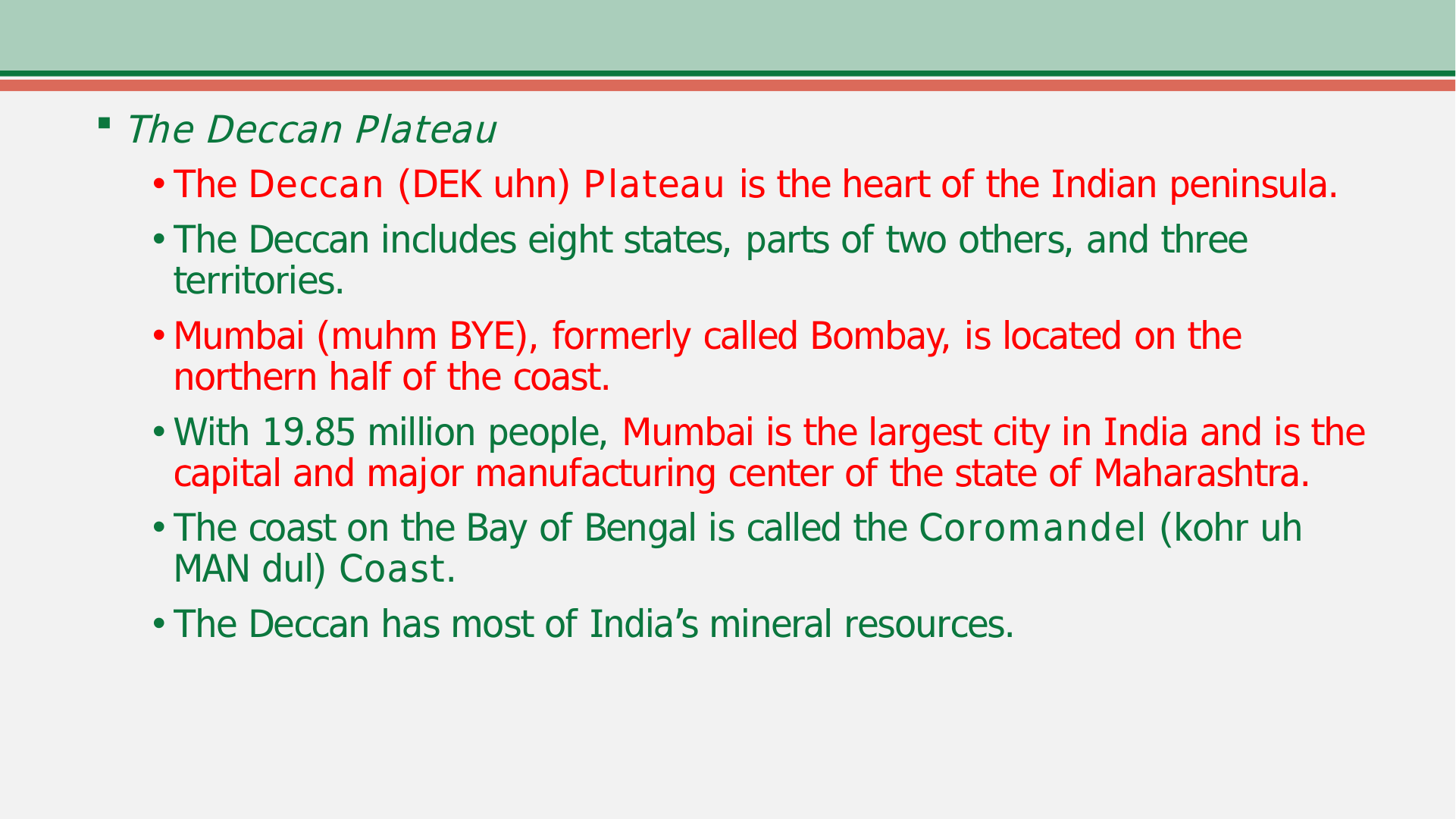

The Deccan Plateau
The Deccan (DEK uhn) Plateau is the heart of the Indian peninsula.
The Deccan includes eight states, parts of two others, and three territories.
Mumbai (muhm BYE), formerly called Bombay, is located on the northern half of the coast.
With 19.85 million people, Mumbai is the largest city in India and is the capital and major manufacturing center of the state of Maharashtra.
The coast on the Bay of Bengal is called the Coromandel (kohr uh MAN dul) Coast.
The Deccan has most of India’s mineral resources.